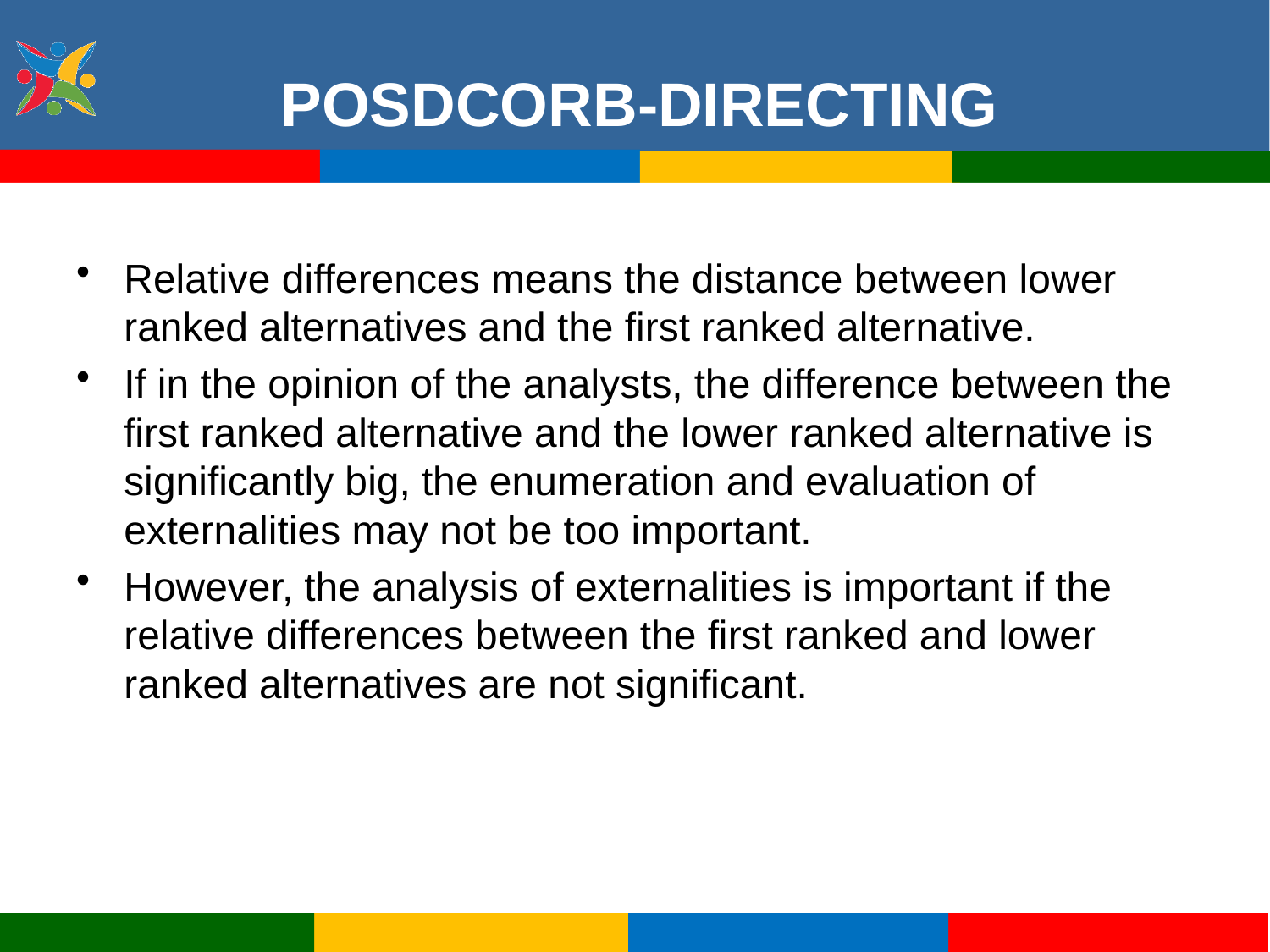

POSDCORB-DIRECTING
Relative differences means the distance between lower ranked alternatives and the first ranked alternative.
If in the opinion of the analysts, the difference between the first ranked alternative and the lower ranked alternative is significantly big, the enumeration and evaluation of externalities may not be too important.
However, the analysis of externalities is important if the relative differences between the first ranked and lower ranked alternatives are not significant.